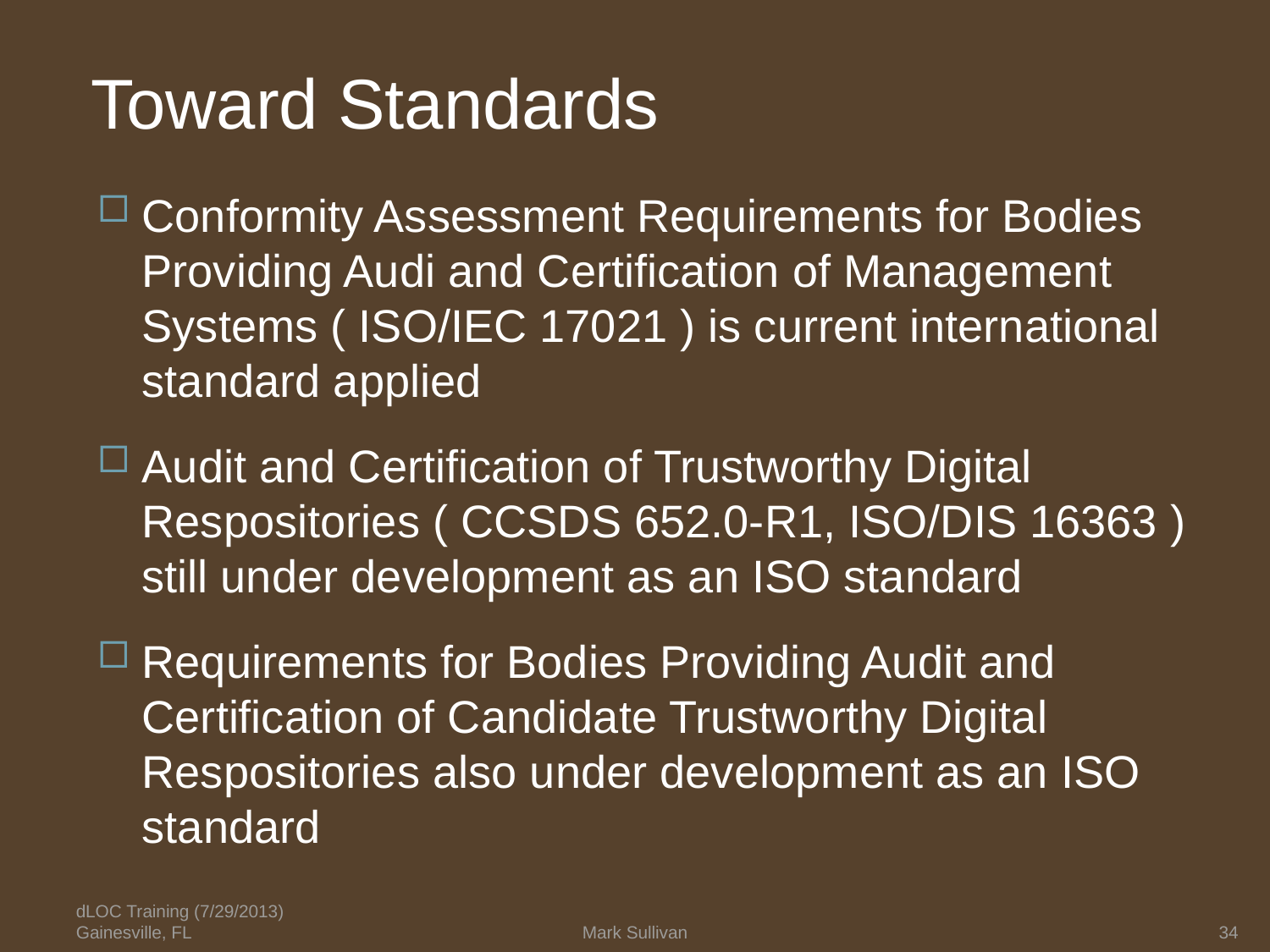

# Toward Standards
Conformity Assessment Requirements for Bodies Providing Audi and Certification of Management Systems ( ISO/IEC 17021 ) is current international standard applied
Audit and Certification of Trustworthy Digital Respositories ( CCSDS 652.0-R1, ISO/DIS 16363 ) still under development as an ISO standard
Requirements for Bodies Providing Audit and Certification of Candidate Trustworthy Digital Respositories also under development as an ISO standard

dLOC Training (7/29/2013)           Gainesville, FL
Mark Sullivan
34